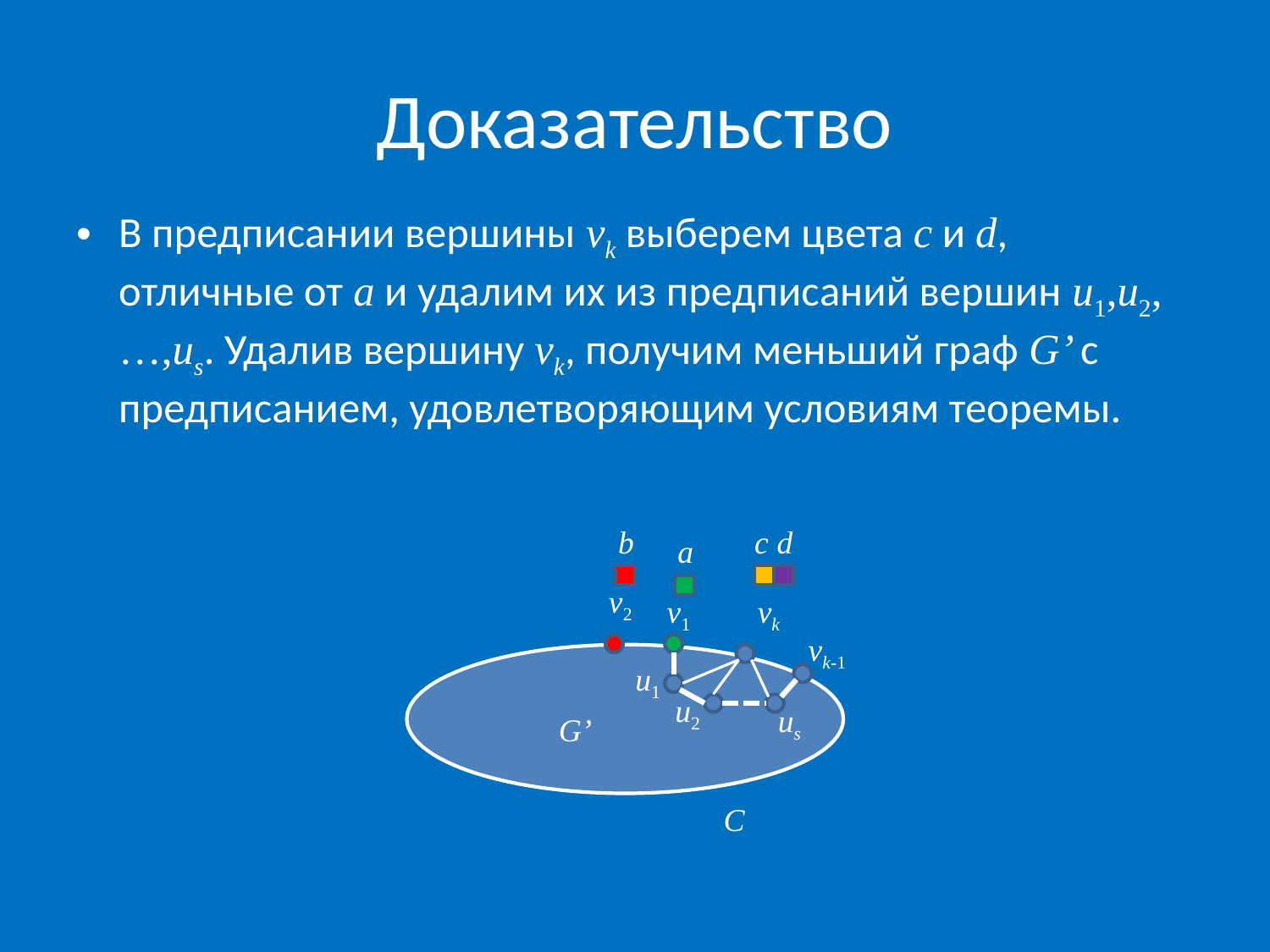

# Доказательство
В предписании вершины vk выберем цвета c и d, отличные от a и удалим их из предписаний вершин u1,u2,…,us. Удалив вершину vk, получим меньший граф G’ с предписанием, удовлетворяющим условиям теоремы.

b
c
d
a

v2

v1
vk
vk-1

u1

u2

us

G’
C